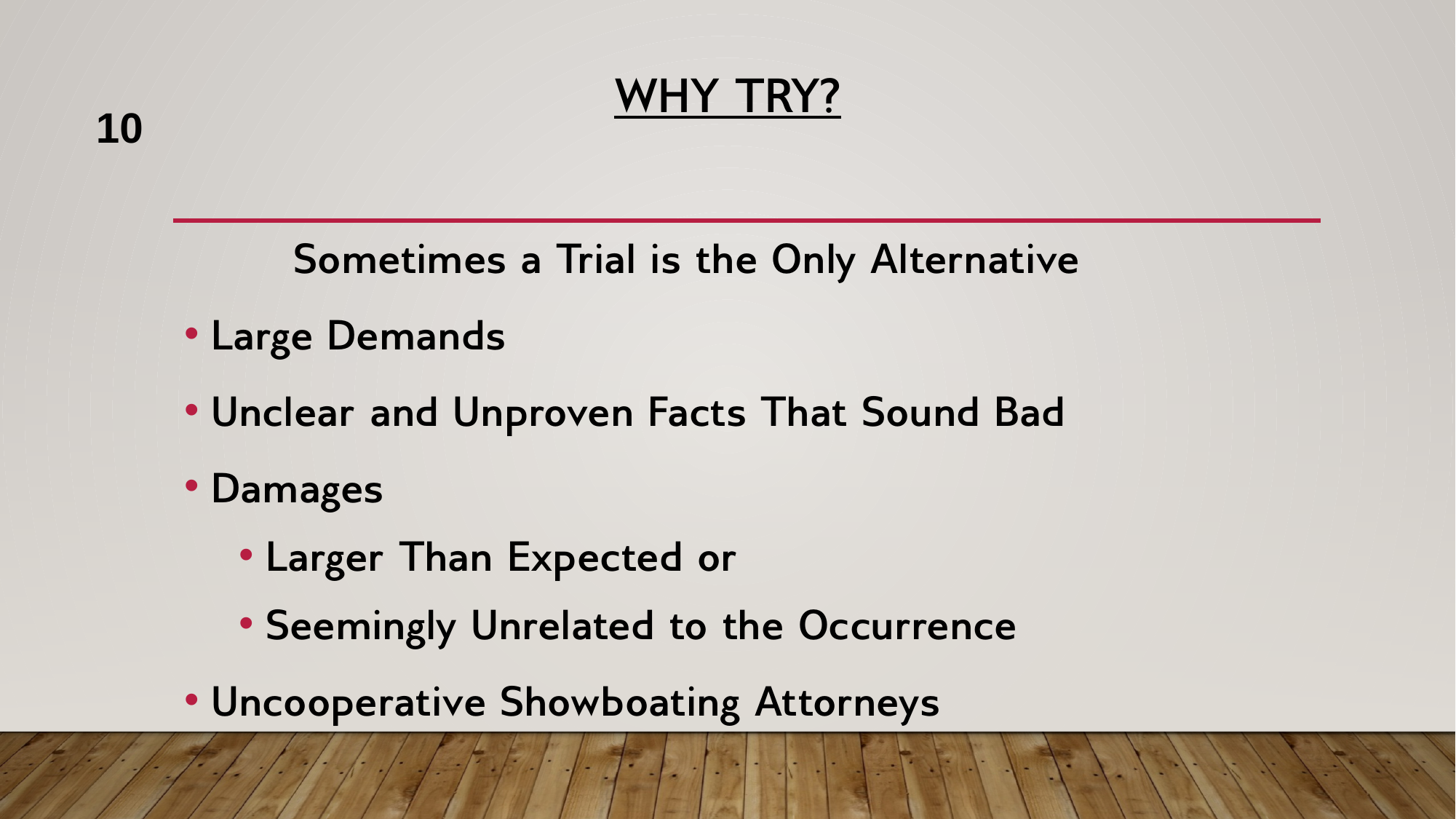

10
# Why Try?
Sometimes a Trial is the Only Alternative
Large Demands
Unclear and Unproven Facts That Sound Bad
Damages
Larger Than Expected or
Seemingly Unrelated to the Occurrence
Uncooperative Showboating Attorneys